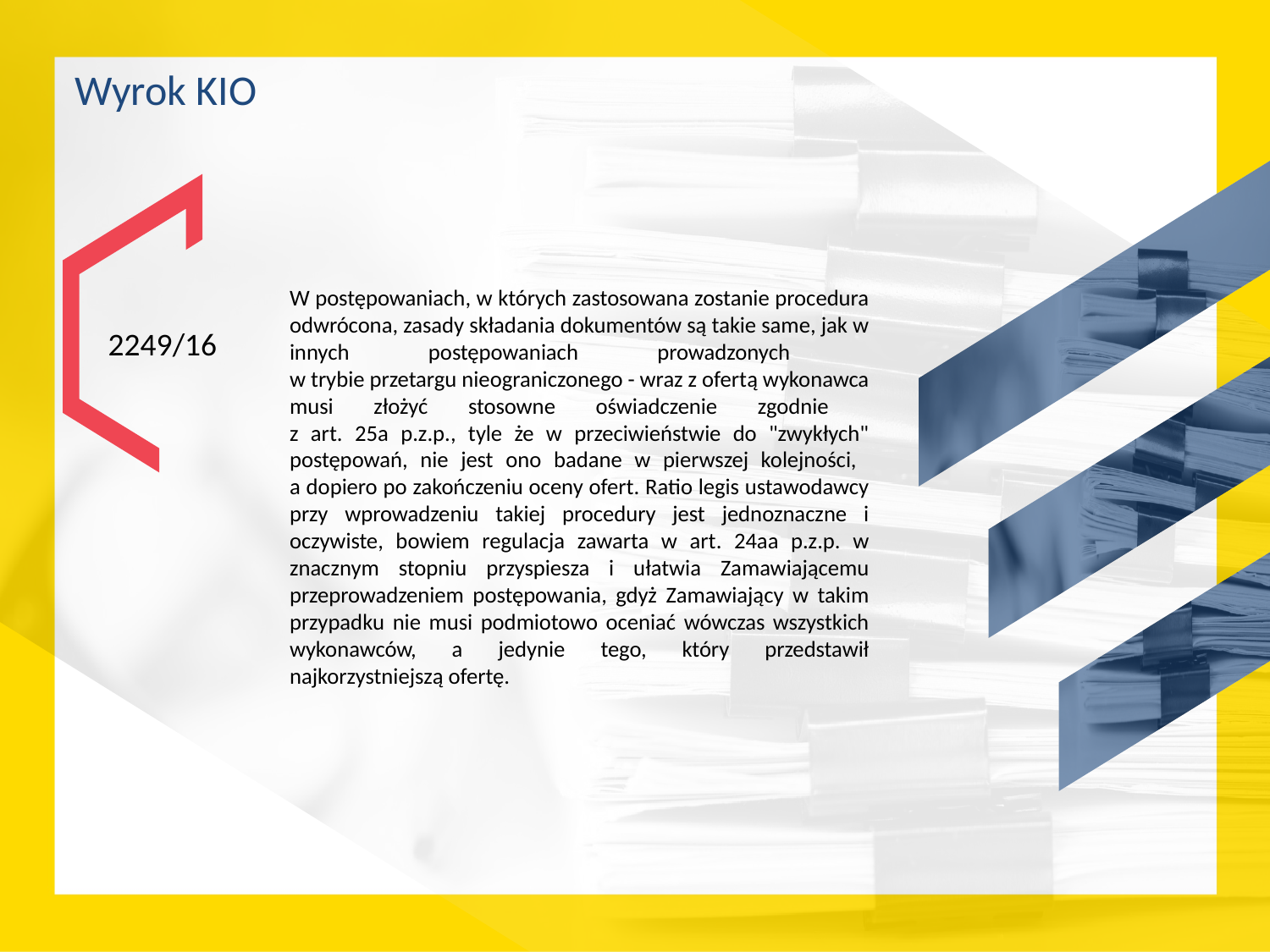

Wyrok KIO

2249/16
W postępowaniach, w których zastosowana zostanie procedura odwrócona, zasady składania dokumentów są takie same, jak w innych postępowaniach prowadzonych
w trybie przetargu nieograniczonego - wraz z ofertą wykonawca musi złożyć stosowne oświadczenie zgodnie
z art. 25a p.z.p., tyle że w przeciwieństwie do "zwykłych" postępowań, nie jest ono badane w pierwszej kolejności,
a dopiero po zakończeniu oceny ofert. Ratio legis ustawodawcy przy wprowadzeniu takiej procedury jest jednoznaczne i oczywiste, bowiem regulacja zawarta w art. 24aa p.z.p. w znacznym stopniu przyspiesza i ułatwia Zamawiającemu przeprowadzeniem postępowania, gdyż Zamawiający w takim przypadku nie musi podmiotowo oceniać wówczas wszystkich wykonawców, a jedynie tego, który przedstawił najkorzystniejszą ofertę.